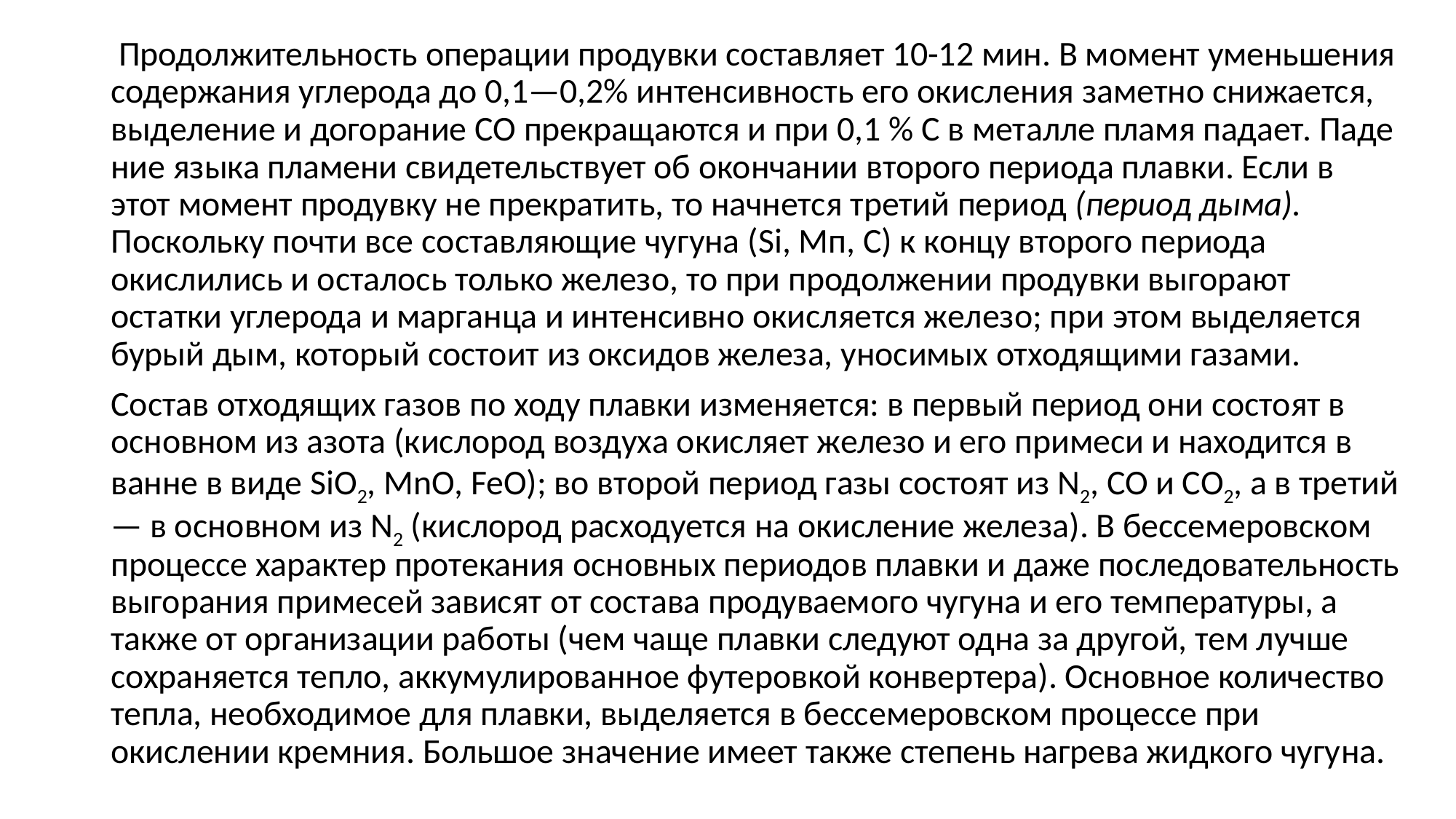

Продолжительность операции про­дувки составляет 10-12 мин. В момент уменьшения содержания углерода до 0,1—0,2% интенсивность его окисле­ния заметно снижается, выделение и догорание СО прекращаются и при 0,1 % С в металле пламя падает. Паде­ние языка пламени свидетельствует об окончании второго периода плавки. Если в этот момент продувку не пре­кратить, то начнется третий период (период дыма). Поскольку почти все со­ставляющие чугуна (Si, Мп, С) к концу второго периода окислились и осталось только железо, то при продолжении продувки выгорают остатки углерода и марганца и интенсивно окисляется же­лезо; при этом выделяется бурый дым, который состоит из оксидов железа, уносимых отходящими газами.
Состав отходящих газов по ходу плавки изменяется: в первый период они состоят в основном из азота (кис­лород воздуха окисляет железо и его примеси и находится в ванне в виде SiO2, MnO, FeO); во второй период газы состоят из N2, CO и СО2, а в тре­тий — в основном из N2 (кислород расходуется на окисление железа). В бессемеровском процессе характер протекания основных периодов плав­ки и даже последовательность выгора­ния примесей зависят от состава про­дуваемого чугуна и его температуры, а также от организации работы (чем чаще плавки следуют одна за другой, тем лучше сохраняется тепло, аккуму­лированное футеровкой конвертера). Основное количество тепла, необхо­димое для плавки, выделяется в бессе­меровском процессе при окислении кремния. Большое значение имеет также степень нагрева жидкого чугу­на.